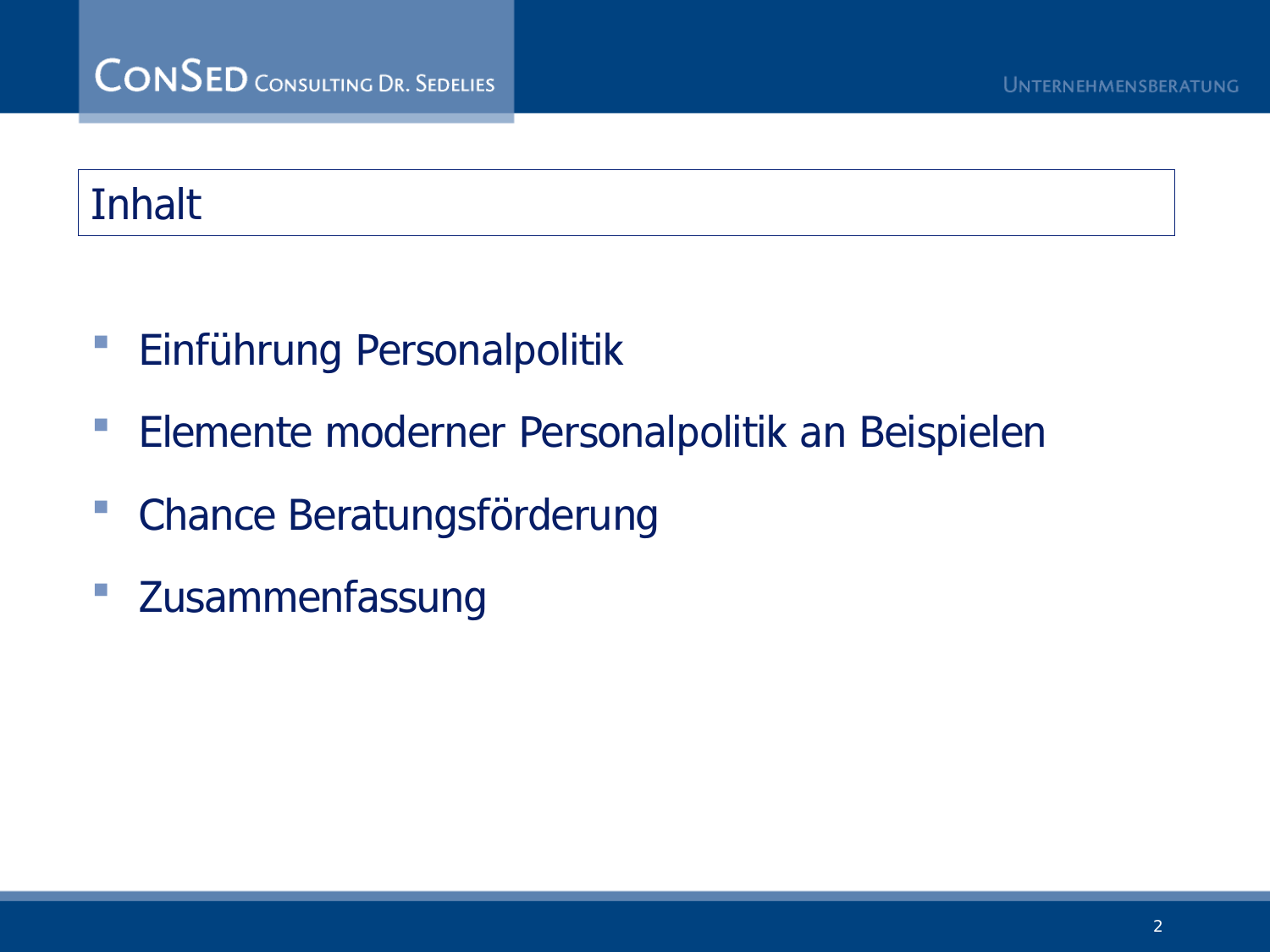

# Inhalt
Einführung Personalpolitik
Elemente moderner Personalpolitik an Beispielen
Chance Beratungsförderung
Zusammenfassung
2